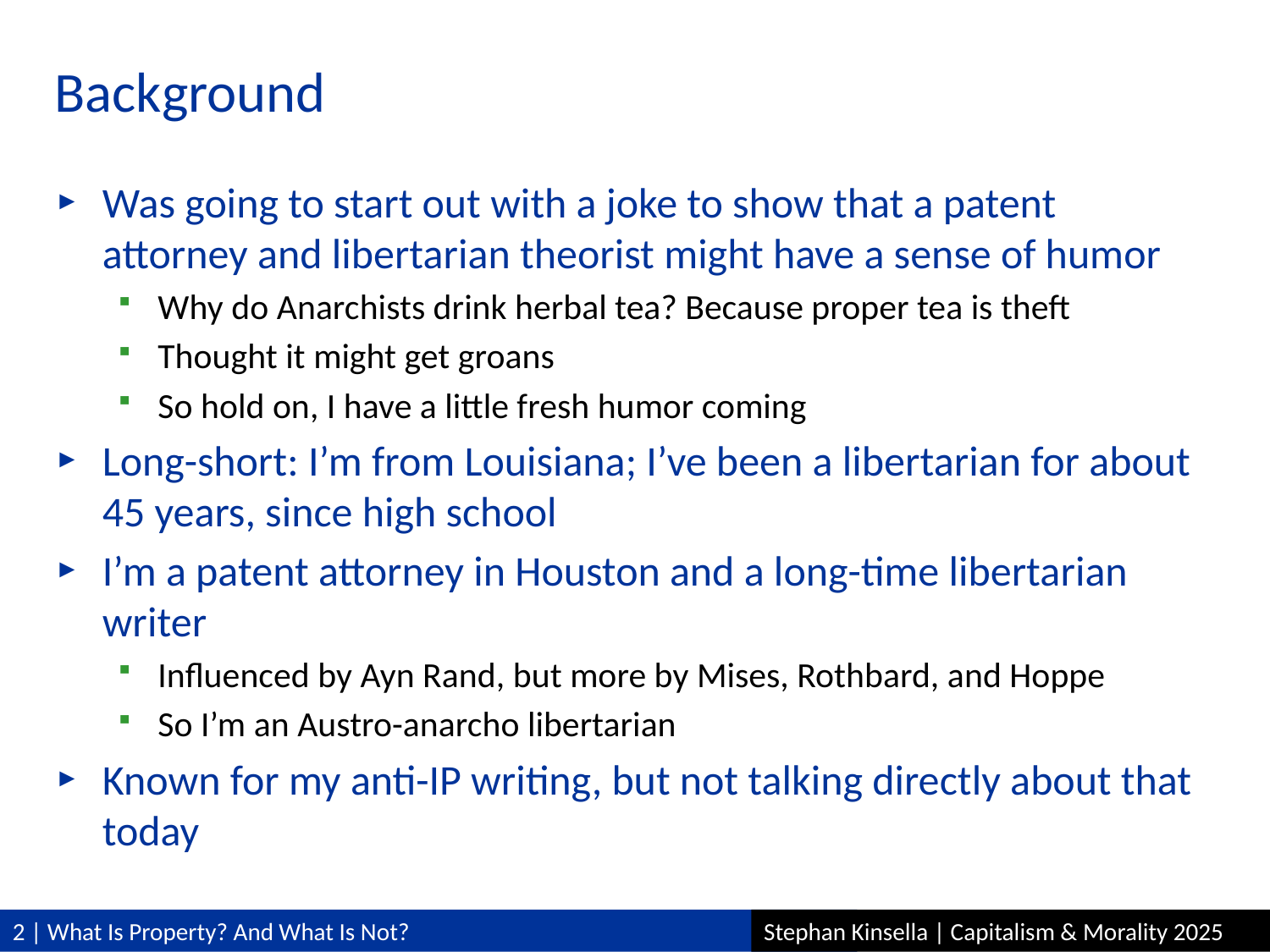

# Background
Was going to start out with a joke to show that a patent attorney and libertarian theorist might have a sense of humor
Why do Anarchists drink herbal tea? Because proper tea is theft
Thought it might get groans
So hold on, I have a little fresh humor coming
Long-short: I’m from Louisiana; I’ve been a libertarian for about 45 years, since high school
I’m a patent attorney in Houston and a long-time libertarian writer
Influenced by Ayn Rand, but more by Mises, Rothbard, and Hoppe
So I’m an Austro-anarcho libertarian
Known for my anti-IP writing, but not talking directly about that today